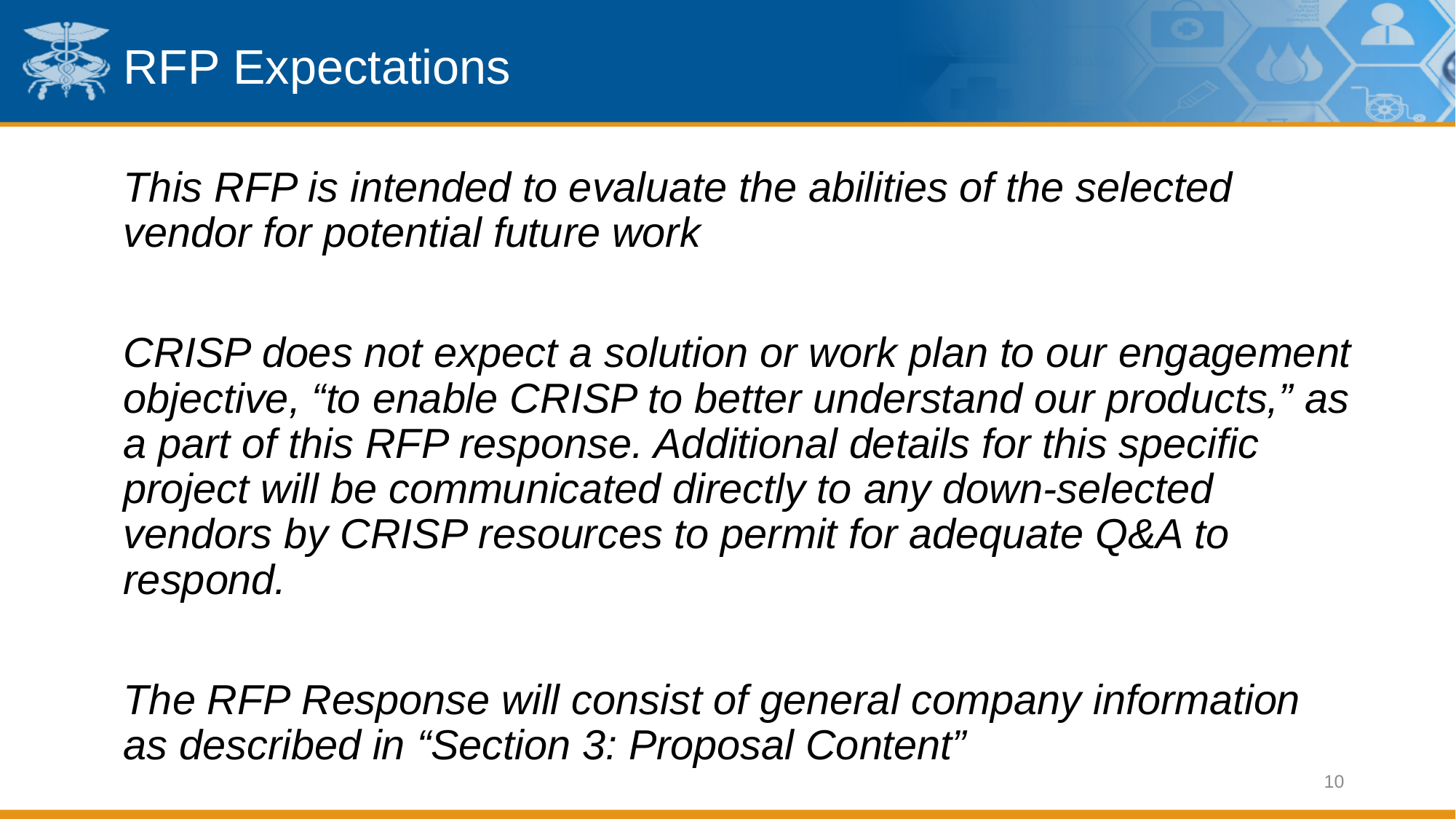

# RFP Expectations
This RFP is intended to evaluate the abilities of the selected vendor for potential future work

CRISP does not expect a solution or work plan to our engagement objective, “to enable CRISP to better understand our products,” as a part of this RFP response. Additional details for this specific project will be communicated directly to any down-selected vendors by CRISP resources to permit for adequate Q&A to respond.

The RFP Response will consist of general company information as described in “Section 3: Proposal Content”

10